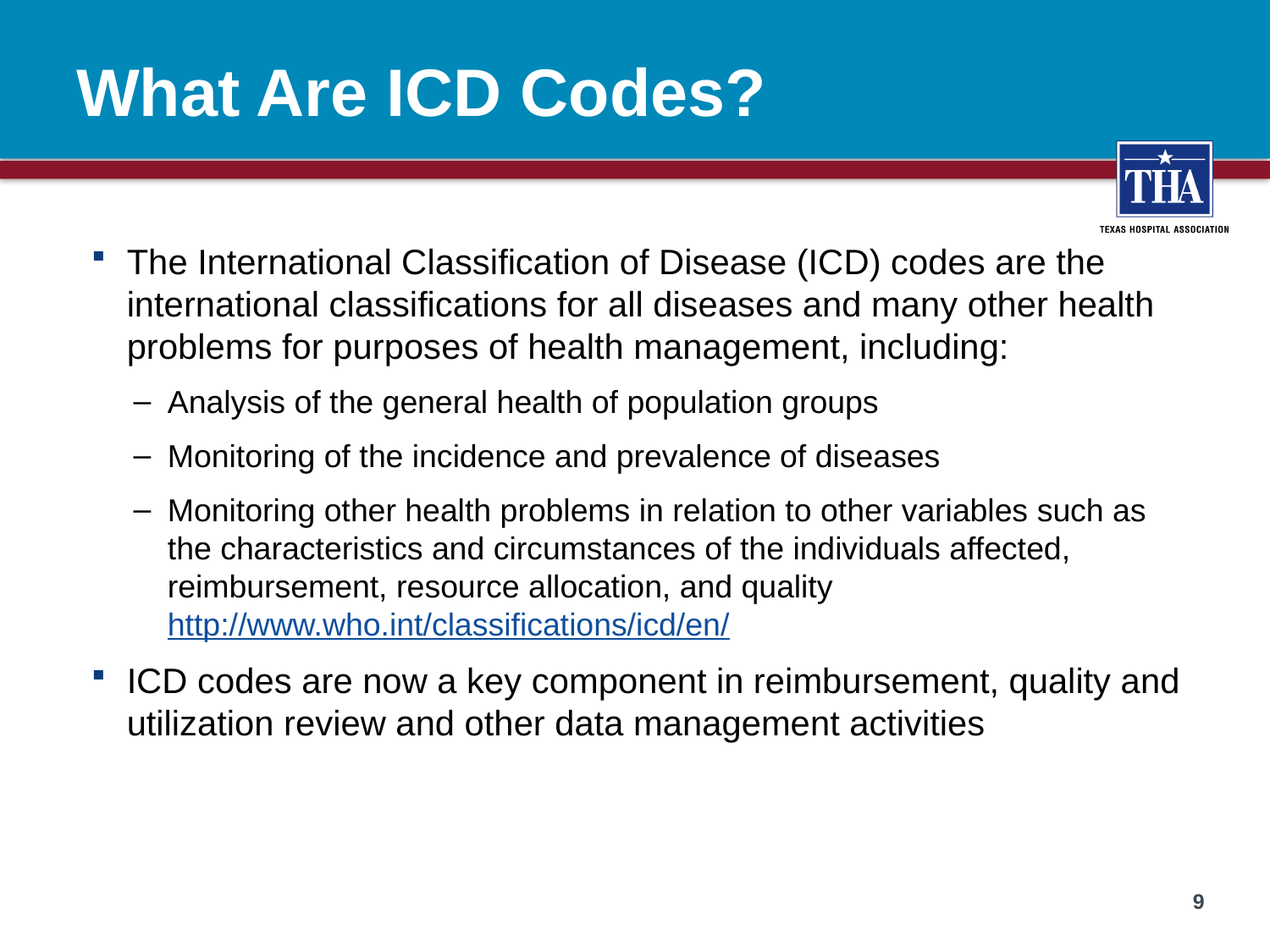

# What Are ICD Codes?
The International Classification of Disease (ICD) codes are the international classifications for all diseases and many other health problems for purposes of health management, including:
Analysis of the general health of population groups
Monitoring of the incidence and prevalence of diseases
Monitoring other health problems in relation to other variables such as the characteristics and circumstances of the individuals affected, reimbursement, resource allocation, and quality http://www.who.int/classifications/icd/en/
ICD codes are now a key component in reimbursement, quality and utilization review and other data management activities
9